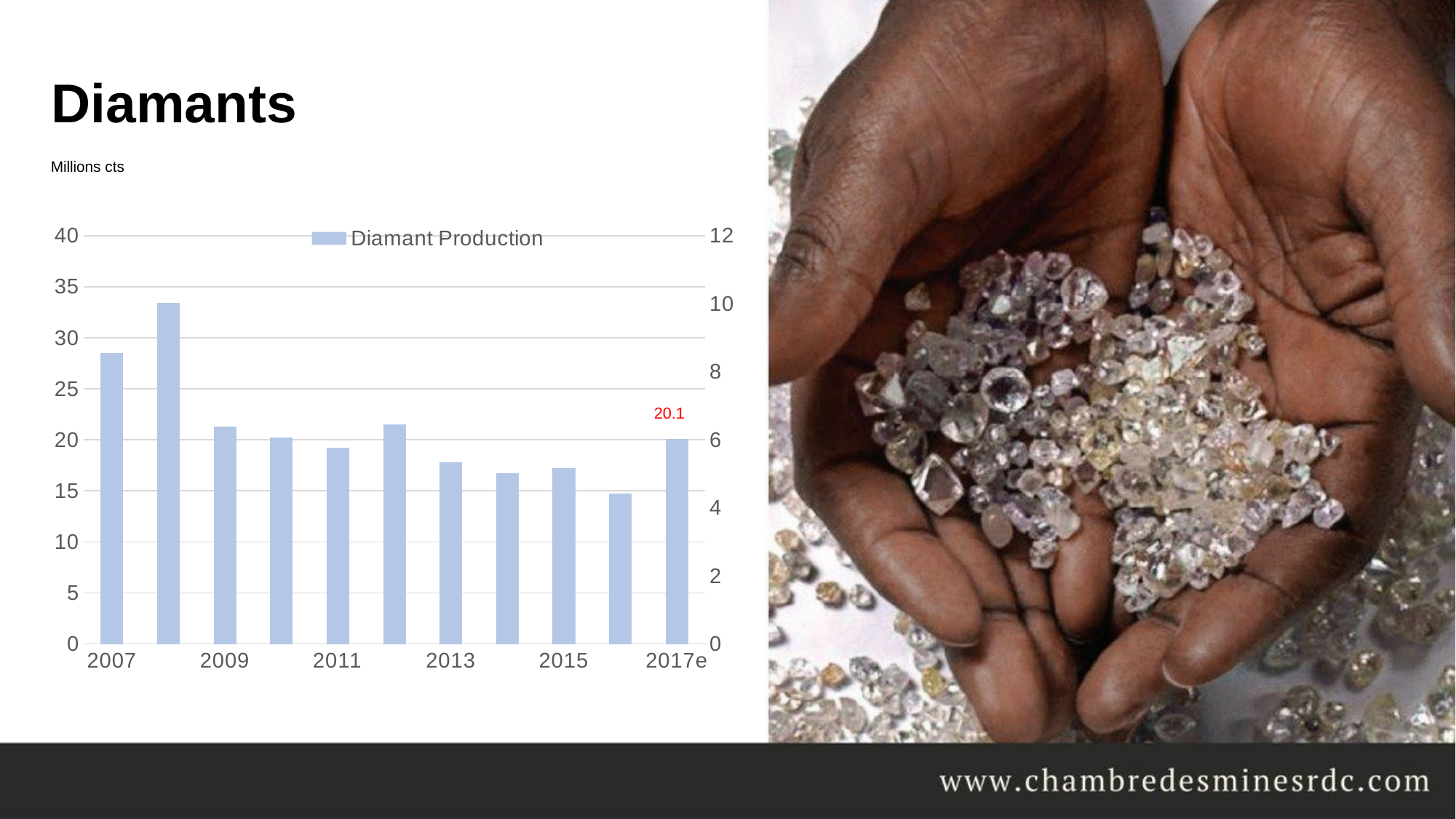

# Diamants

### Chart:

| Category | Diamant | Diamant |
|---|---|---|
| 2007 | 28.5 | None |
|  | 33.4 | None |
| 2009 | 21.3 | None |
|  | 20.2 | None |
| 2011 | 19.2 | None |
|  | 21.5 | None |
| 2013 | 17.8 | None |
|  | 16.7 | None |
| 2015 | 17.2 | None |
|  | 14.7 | None |
| 2017e | 20.1 | None |
Millions cts
20.1